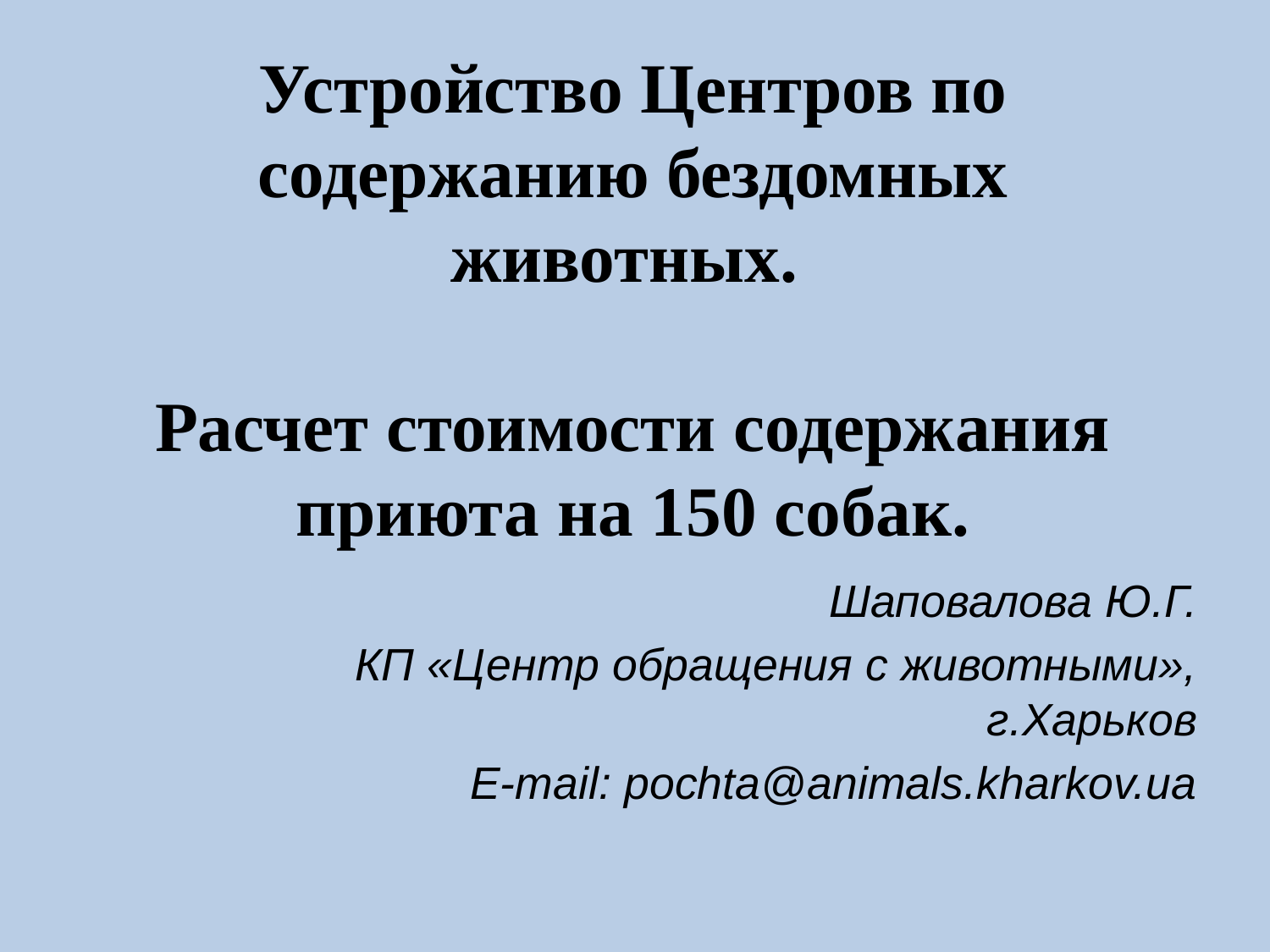

# Устройство Центров по содержанию бездомных животных. Расчет стоимости содержания приюта на 150 собак.
Шаповалова Ю.Г.
КП «Центр обращения с животными», г.Харьков
E-mail: pochta@animals.kharkov.ua